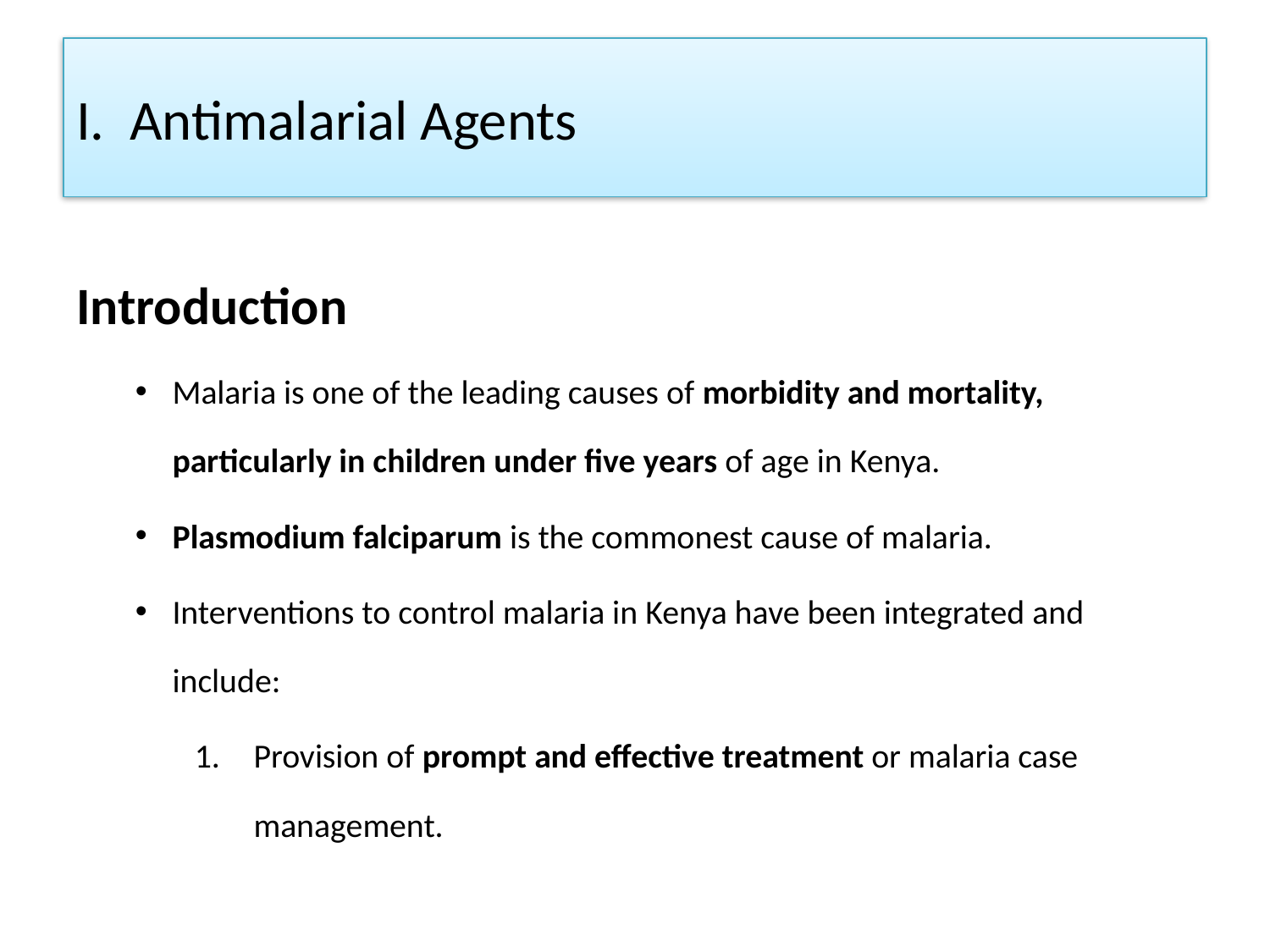

# I.  Antimalarial Agents
Introduction
Malaria is one of the leading causes of morbidity and mortality, particularly in children under five years of age in Kenya.
Plasmodium falciparum is the commonest cause of malaria.
Interventions to control malaria in Kenya have been integrated and include:
Provision of prompt and effective treatment or malaria case management.